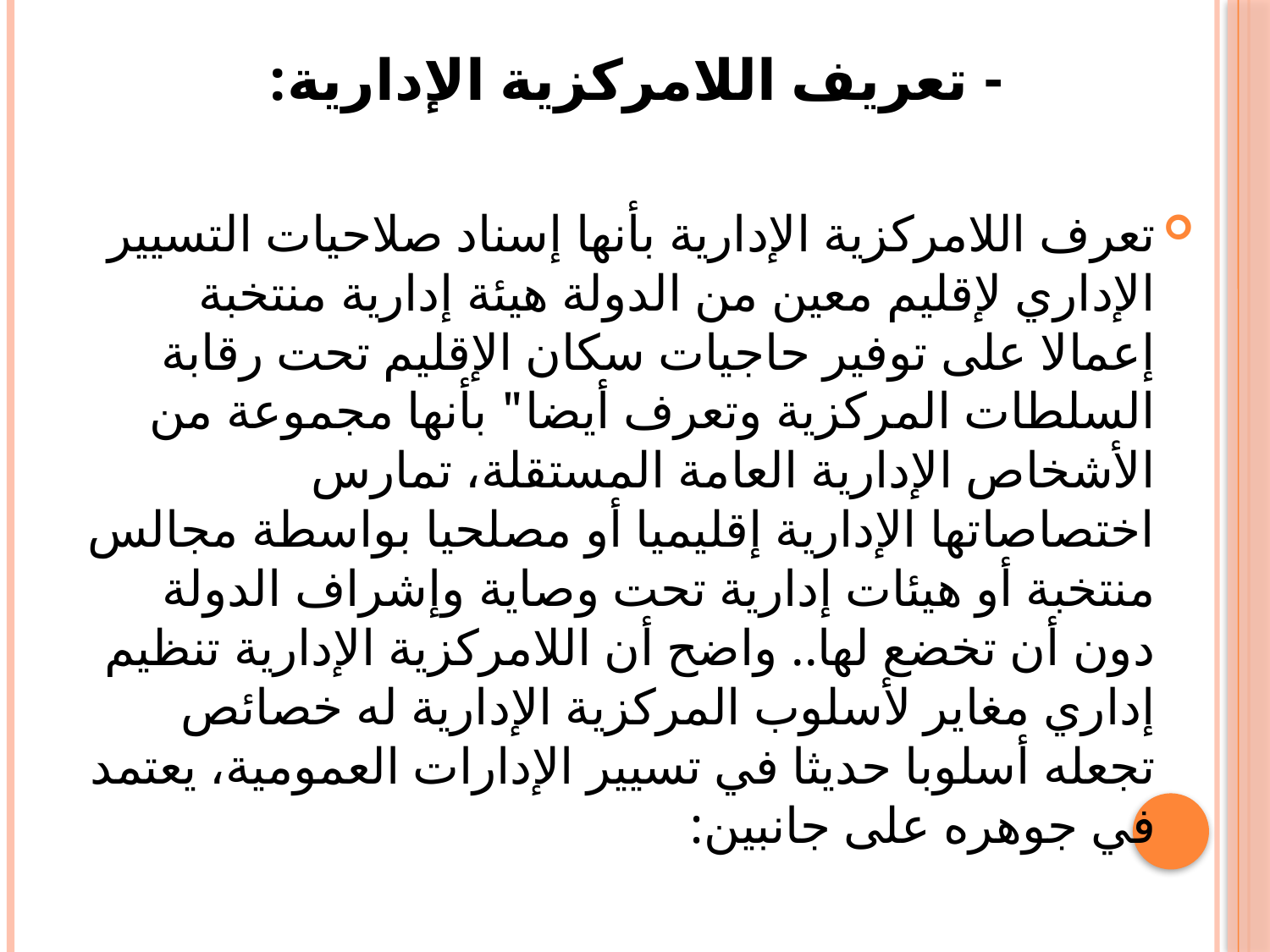

# - تعريف اللامركزية الإدارية:
تعرف اللامركزية الإدارية بأنها إسناد صلاحيات التسيير الإداري لإقليم معين من الدولة هيئة إدارية منتخبة إعمالا على توفير حاجيات سكان الإقليم تحت رقابة السلطات المركزية وتعرف أيضا" بأنها مجموعة من الأشخاص الإدارية العامة المستقلة، تمارس اختصاصاتها الإدارية إقليميا أو مصلحيا بواسطة مجالس منتخبة أو هيئات إدارية تحت وصاية وإشراف الدولة دون أن تخضع لها.. واضح أن اللامركزية الإدارية تنظيم إداري مغاير لأسلوب المركزية الإدارية له خصائص تجعله أسلوبا حديثا في تسيير الإدارات العمومية، يعتمد في جوهره على جانبين: